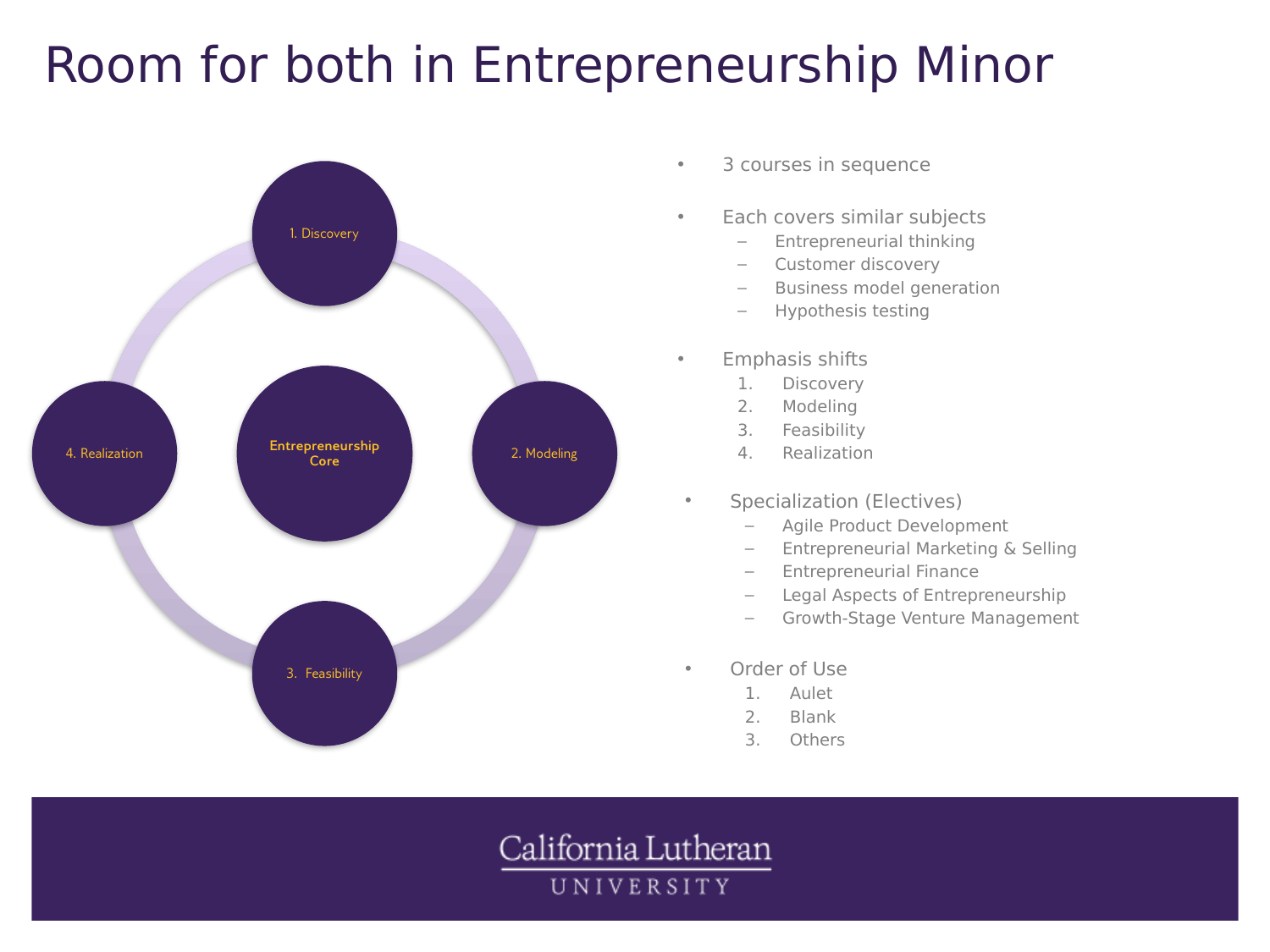

# Room for both in Entrepreneurship Minor

Entrepreneurship Core
1. Discovery
2. Modeling
3.  Feasibility
4. Realization
3 courses in sequence

Each covers similar subjects
Entrepreneurial thinking
Customer discovery
Business model generation
Hypothesis testing

Emphasis shifts
Discovery
Modeling
Feasibility
Realization

Specialization (Electives)
Agile Product Development
Entrepreneurial Marketing & Selling
Entrepreneurial Finance
Legal Aspects of Entrepreneurship
Growth-Stage Venture Management

Order of Use
Aulet
Blank
Others